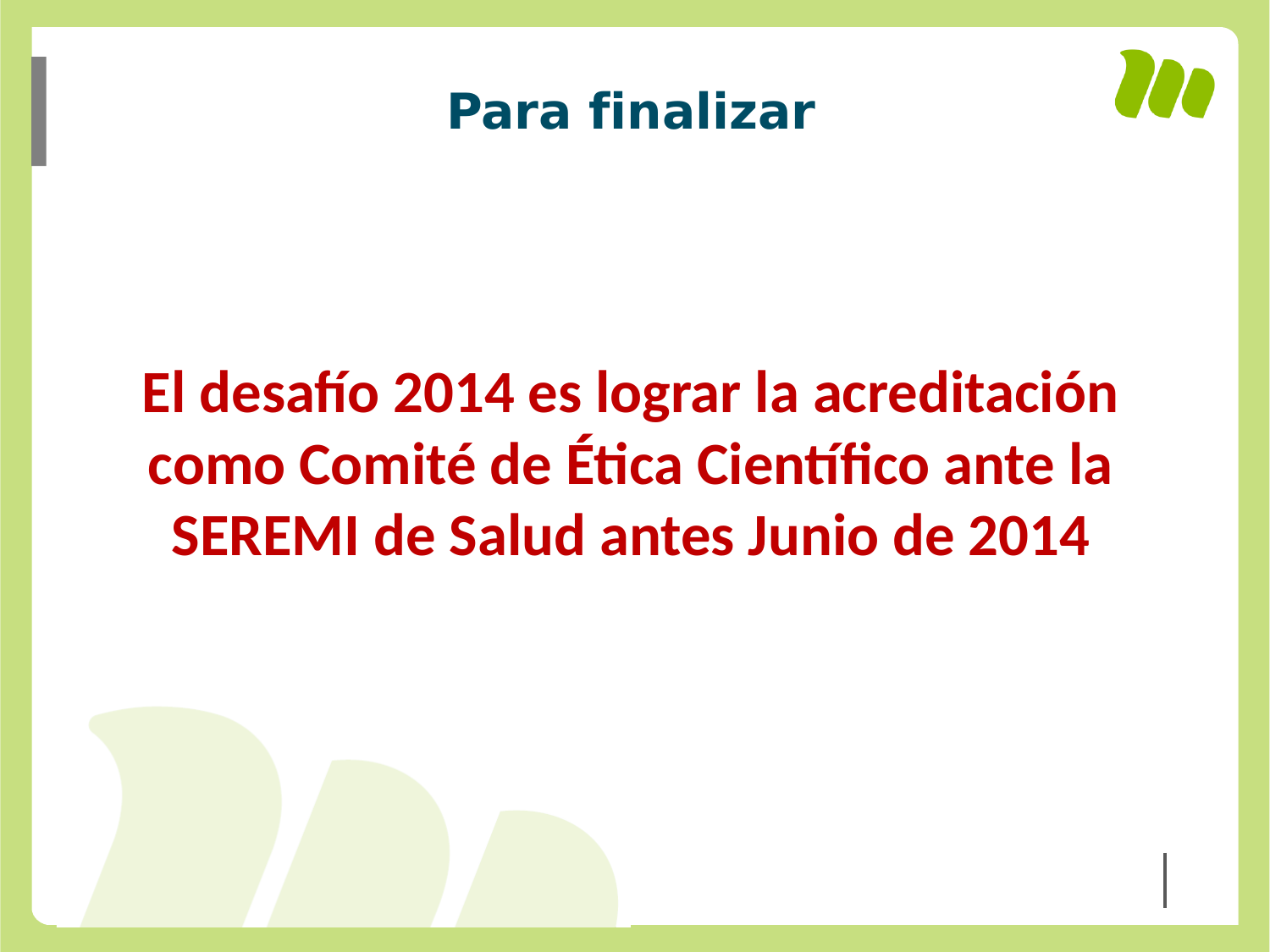

Para finalizar
El desafío 2014 es lograr la acreditación como Comité de Ética Científico ante la SEREMI de Salud antes Junio de 2014